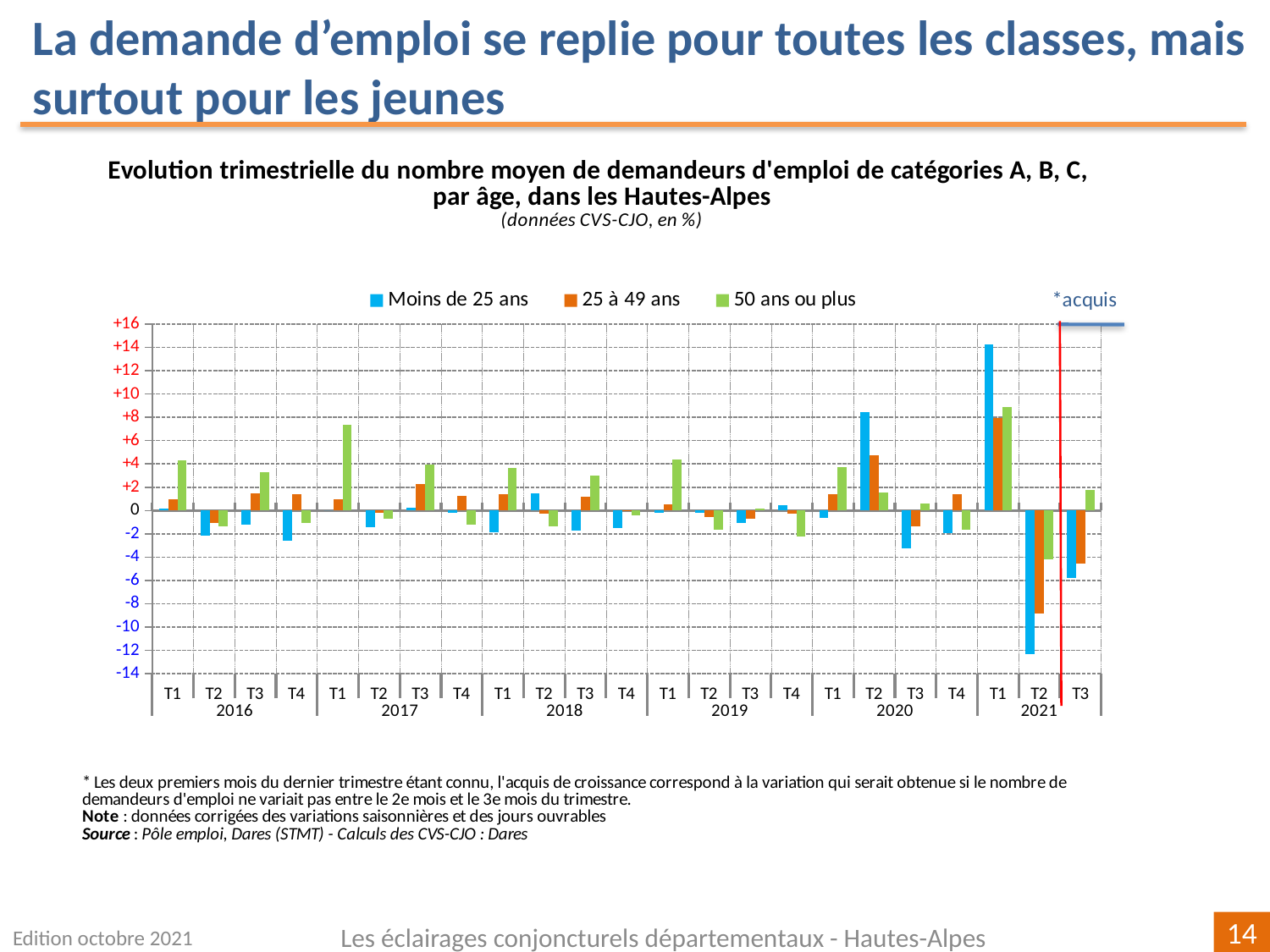

La demande d’emploi se replie pour toutes les classes, mais surtout pour les jeunes

### Chart

| Category |  |  |  |
|---|---|---|---|
| T1 | 0.1956947162426781 | 0.935772011909819 | 4.327485380116958 |
| T2 | -2.1484375 | -1.0535187526337975 | -1.3452914798206317 |
| T3 | -1.19760479041916 | 1.4480408858603022 | 3.295454545454546 |
| T4 | -2.626262626262621 | 1.4273719563391962 | -1.1001100110011097 |
| T1 | 0.0 | 0.9519867549668826 | 7.341490545050067 |
| T2 | -1.4522821576763545 | -0.20500205002050853 | -0.7253886010362587 |
| T3 | 0.21052631578948322 | 2.3007395234182493 | 3.9665970772442494 |
| T4 | -0.21008403361345573 | 1.2449799196787126 | -1.2048192771084376 |
| T1 | -1.8947368421052602 | 1.4280047600158774 | 3.658536585365857 |
| T2 | 1.5021459227468004 | -0.27375831052014465 | -1.3725490196078383 |
| T3 | -1.6913319238900715 | 1.2156862745098085 | 2.982107355864816 |
| T4 | -1.505376344086018 | 0.03874467260749359 | -0.38610038610038533 |
| T1 | -0.21834061135371785 | 0.5422153369481153 | 4.3604651162790775 |
| T2 | -0.2188183807439792 | -0.5778120184899871 | -1.671309192200554 |
| T3 | -1.0964912280701844 | -0.7361487795428223 | 0.18885741265344258 |
| T4 | 0.44345898004434225 | -0.2732240437158584 | -2.2620169651272337 |
| T1 | -0.6622516556291425 | 1.4090019569471535 | 3.760848601735778 |
| T2 | 8.444444444444454 | 4.747201852566585 | 1.5799256505576231 |
| T3 | -3.2786885245901676 | -1.3633014001473653 | 0.6404391582799596 |
| T4 | -1.906779661016944 | 1.4194994396712568 | -1.6363636363636358 |
| T1 | 14.254859611231097 | 7.955801104972382 | 8.872458410351204 |
| T2 | -12.287334593572774 | -8.870692596383478 | -4.1595925297113645 |
| T3 | -5.818965517241381 | -4.530138524897054 | 1.7714791851195733 |
Edition octobre 2021
Les éclairages conjoncturels départementaux - Hautes-Alpes
14